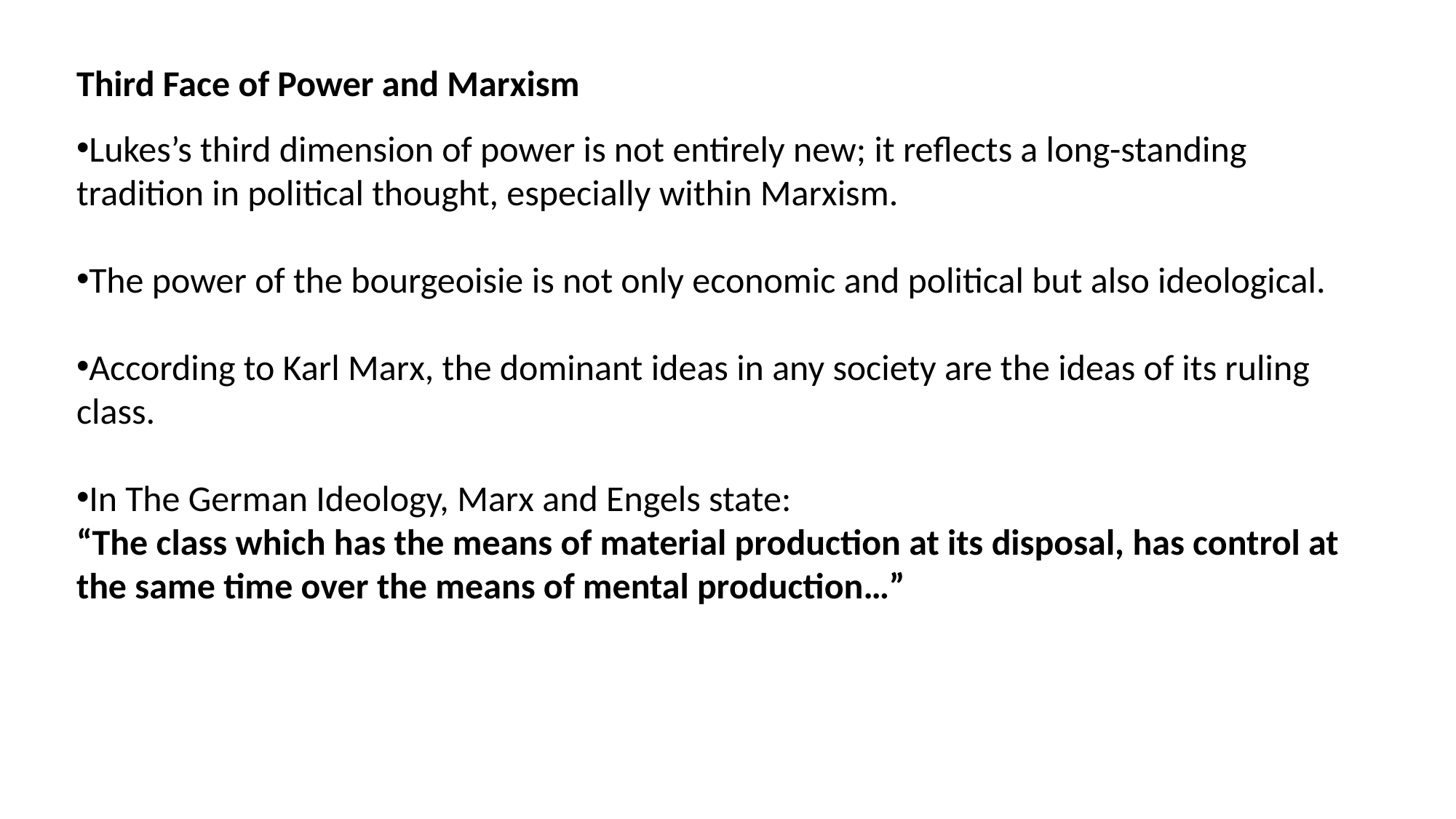

Third Face of Power and Marxism
Lukes’s third dimension of power is not entirely new; it reflects a long-standing tradition in political thought, especially within Marxism.

The power of the bourgeoisie is not only economic and political but also ideological.

According to Karl Marx, the dominant ideas in any society are the ideas of its ruling class.

In The German Ideology, Marx and Engels state:
“The class which has the means of material production at its disposal, has control at the same time over the means of mental production…”